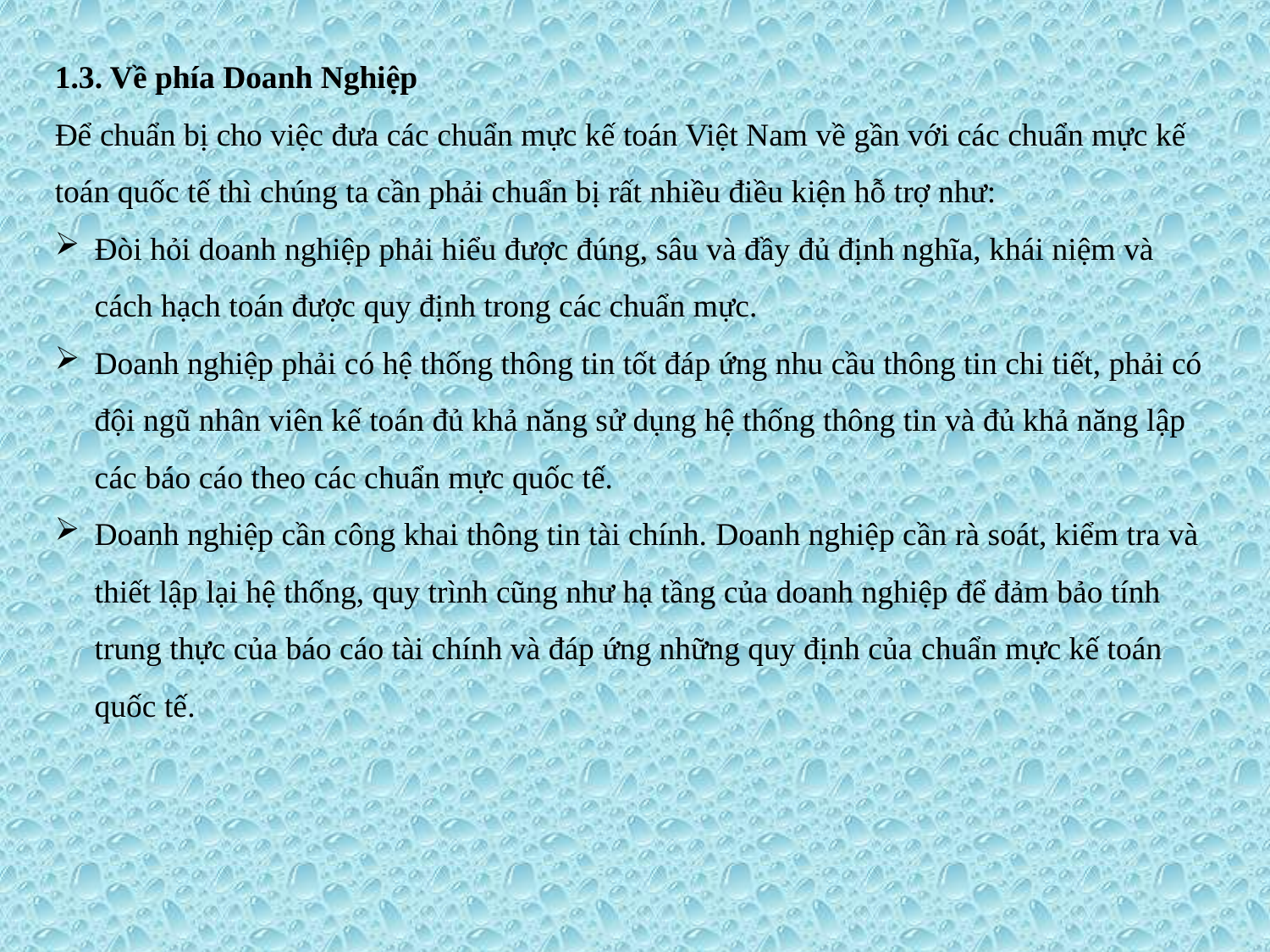

1.3. Về phía Doanh Nghiệp
Để chuẩn bị cho việc đưa các chuẩn mực kế toán Việt Nam về gần với các chuẩn mực kế toán quốc tế thì chúng ta cần phải chuẩn bị rất nhiều điều kiện hỗ trợ như:
Đòi hỏi doanh nghiệp phải hiểu được đúng, sâu và đầy đủ định nghĩa, khái niệm và cách hạch toán được quy định trong các chuẩn mực.
Doanh nghiệp phải có hệ thống thông tin tốt đáp ứng nhu cầu thông tin chi tiết, phải có đội ngũ nhân viên kế toán đủ khả năng sử dụng hệ thống thông tin và đủ khả năng lập các báo cáo theo các chuẩn mực quốc tế.
Doanh nghiệp cần công khai thông tin tài chính. Doanh nghiệp cần rà soát, kiểm tra và thiết lập lại hệ thống, quy trình cũng như hạ tầng của doanh nghiệp để đảm bảo tính trung thực của báo cáo tài chính và đáp ứng những quy định của chuẩn mực kế toán quốc tế.